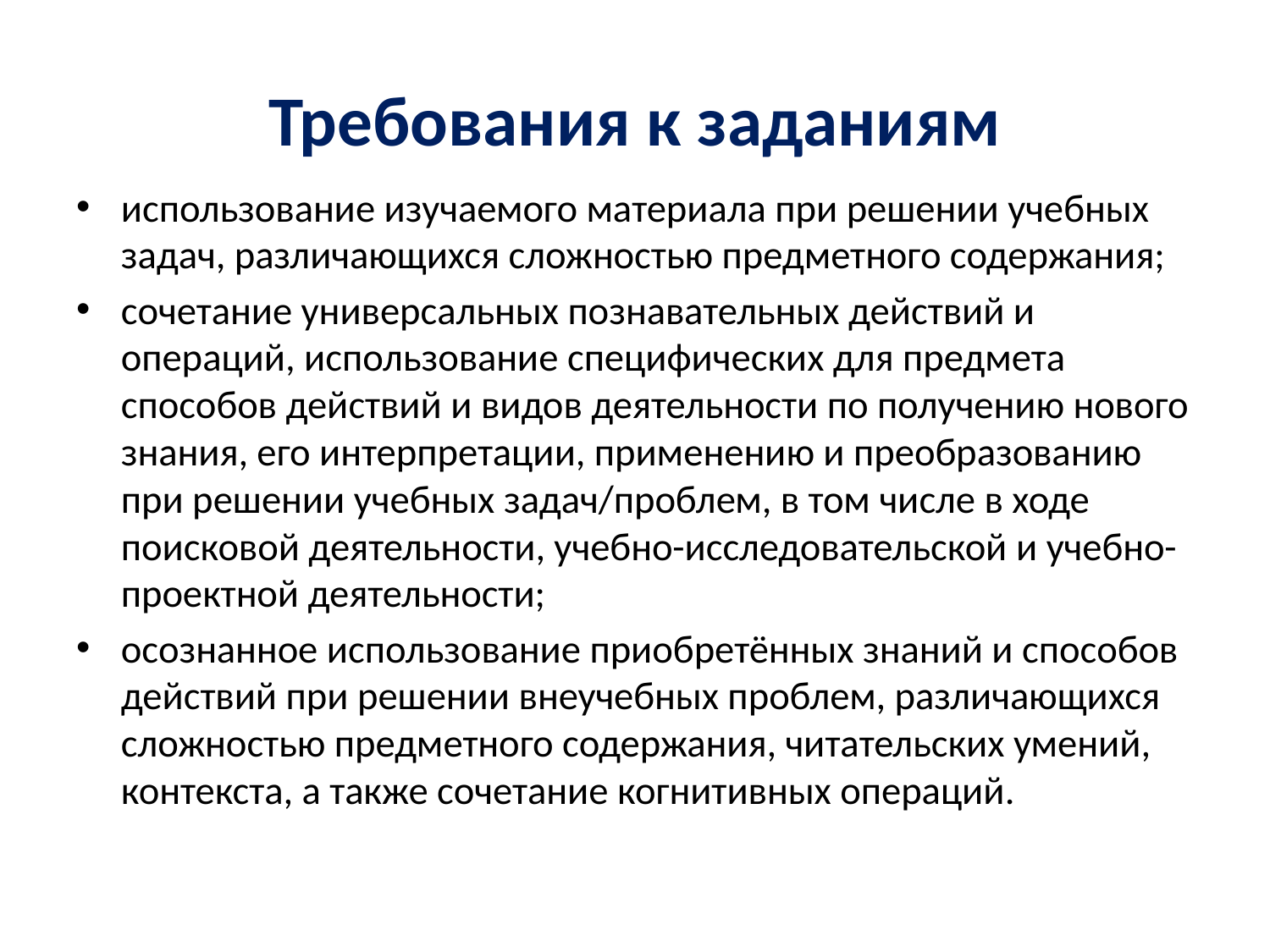

# Требования к заданиям
использование изучаемого материала при решении учебных задач, различающихся сложностью предметного содержания;
сочетание универсальных познавательных действий и операций, использование специфических для предмета способов действий и видов деятельности по получению нового знания, его интерпретации, применению и преобразованию при решении учебных задач/проблем, в том числе в ходе поисковой деятельности, учебно-исследовательской и учебно-проектной деятельности;
осознанное использование приобретённых знаний и способов действий при решении внеучебных проблем, различающихся сложностью предметного содержания, читательских умений, контекста, а также сочетание когнитивных операций.